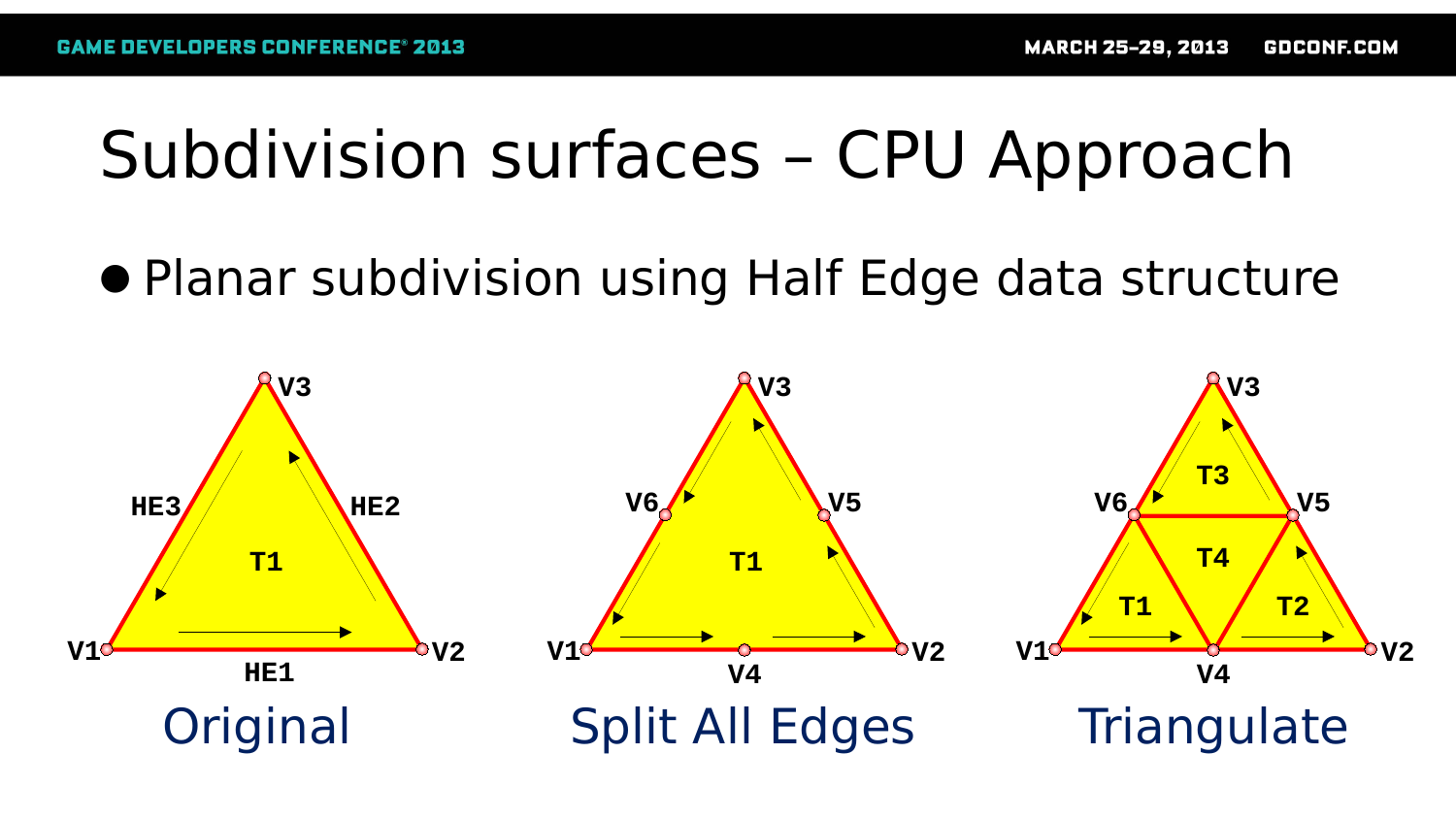

# Subdivision surfaces – CPU Approach
Planar subdivision using Half Edge data structure

V3

V1

V2

V3

V1

V2

V3

V1

V2

HE3

HE2

HE1

T3

T4

T1

T2

V6

V5

V4

V6

V5

V4

T1

T1

Original
Split All Edges
Triangulate